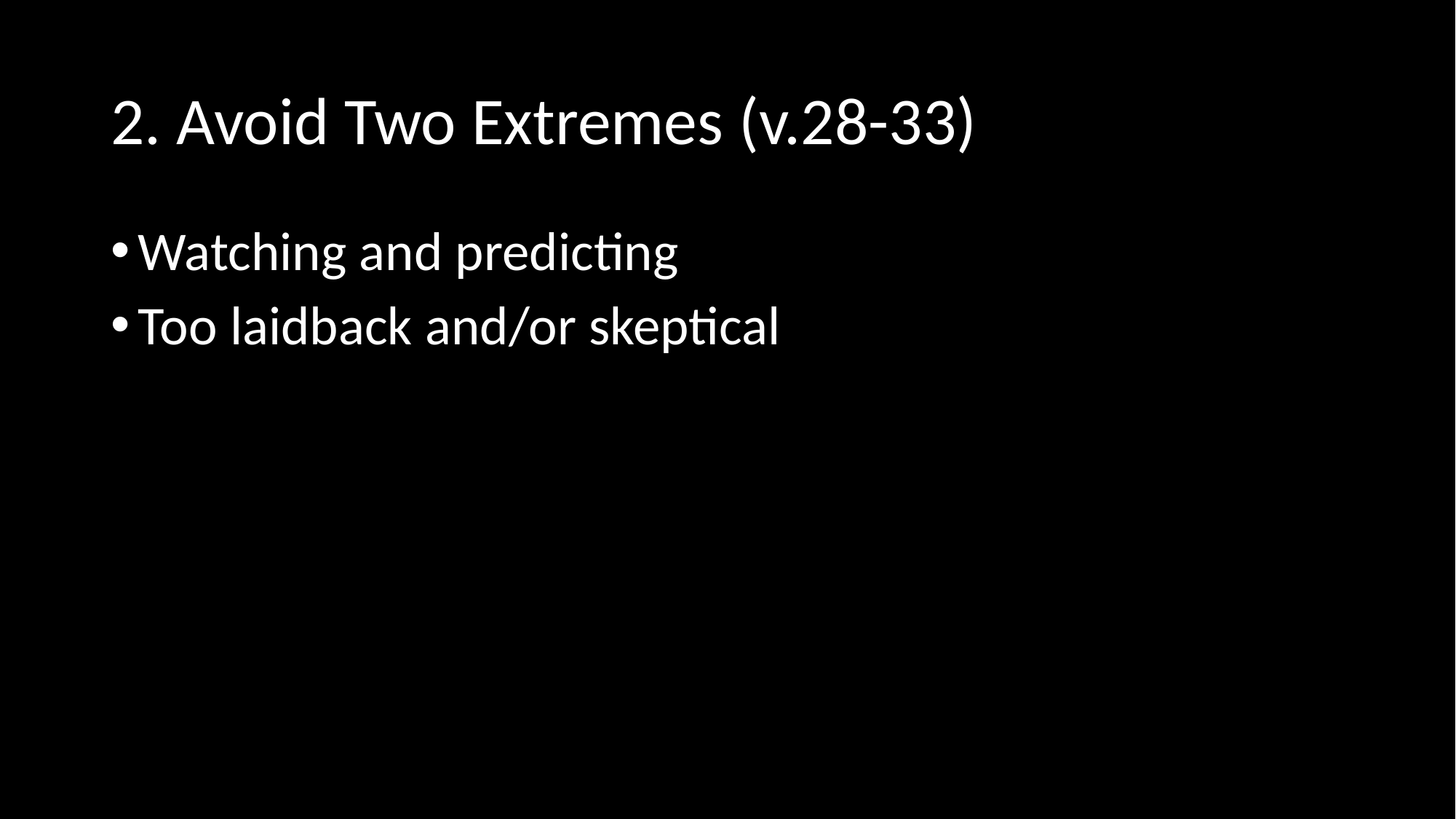

# 2. Avoid Two Extremes (v.28-33)
Watching and predicting
Too laidback and/or skeptical